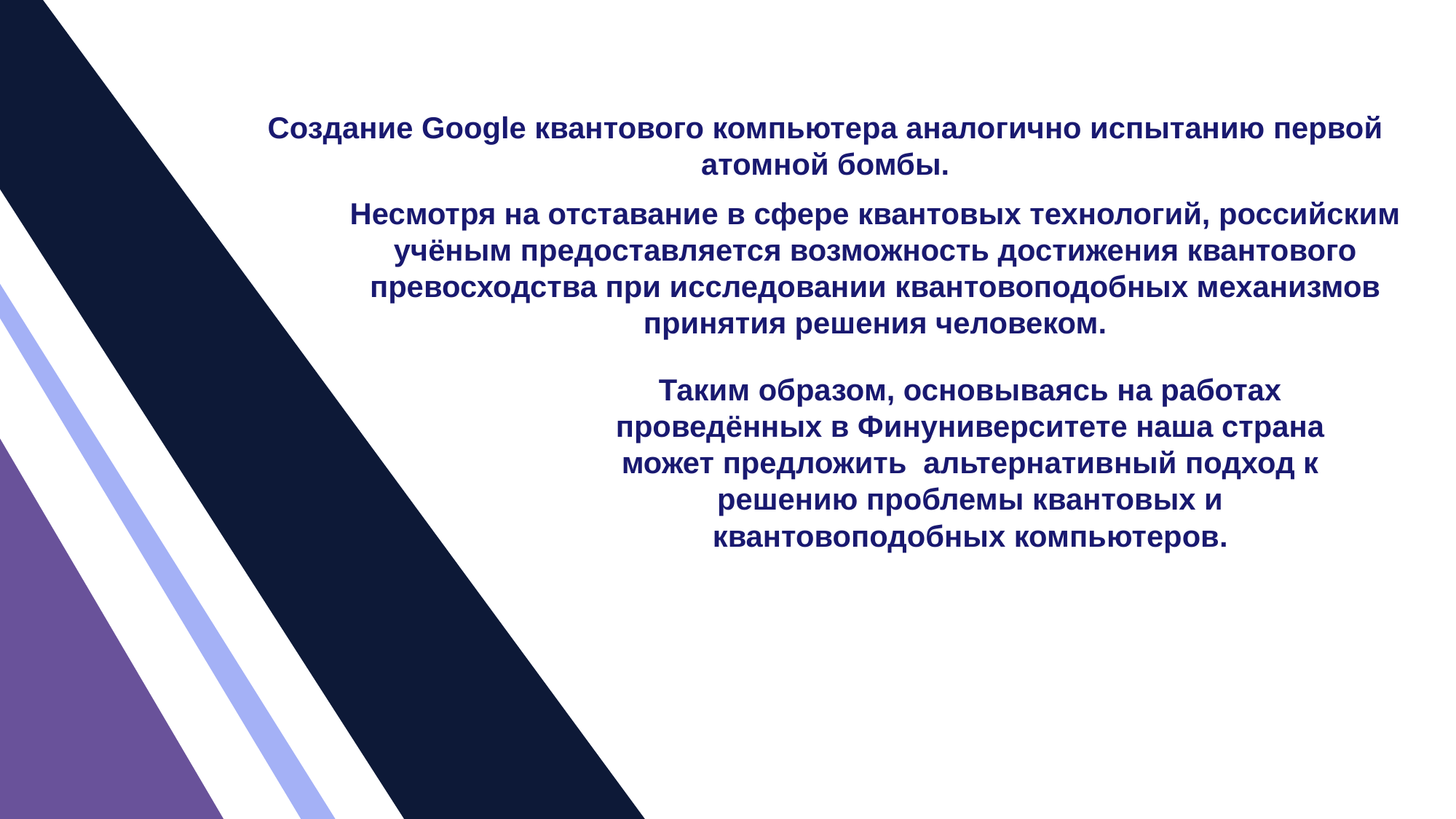

Создание Google квантового компьютера аналогично испытанию первой атомной бомбы.

Несмотря на отставание в сфере квантовых технологий, российским учёным предоставляется возможность достижения квантового превосходства при исследовании квантовоподобных механизмов принятия решения человеком.

Таким образом, основываясь на работах проведённых в Финуниверситете наша страна может предложить  альтернативный подход к решению проблемы квантовых и квантовоподобных компьютеров.